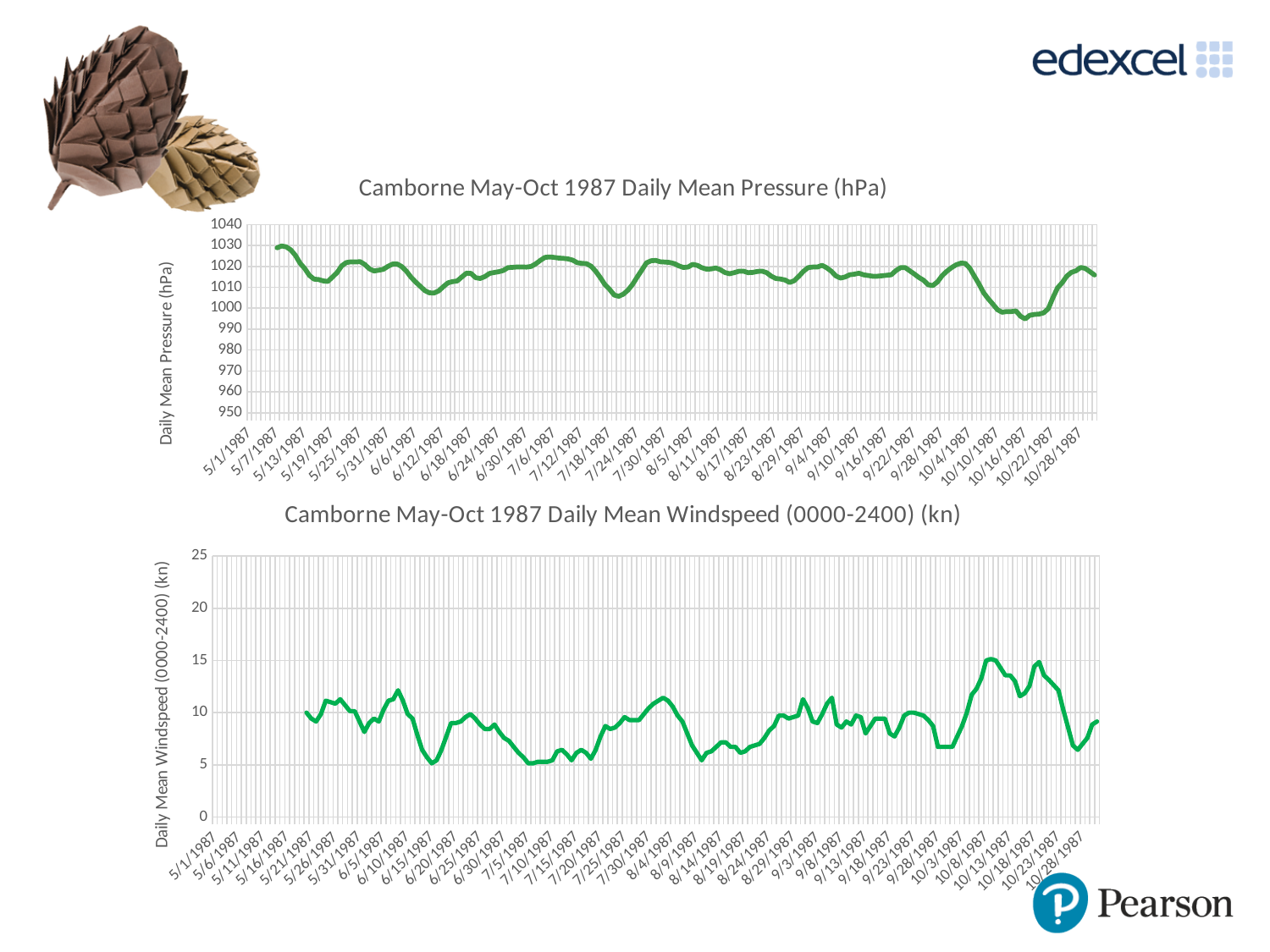

### Chart:

| Category | Camborne May-Oct 1987 Daily Mean Pressure (hPa) |
|---|---|
| 31898 | 1018.4250000000001 |
| 31899 | 1019.925 |
| 31900 | 1028.5249999999999 |
| 31901 | 1035.6375 |
| 31902 | 1035.675 |
| 31903 | 1033.225 |
| 31904 | 1030.625 |
| 31905 | 1024.525 |
| 31906 | 1016.9375000000001 |
| 31907 | 1018.1500000000001 |
| 31908 | 1017.2000000000002 |
| 31909 | 1009.475 |
| 31910 | 1015.9875 |
| 31911 | 1007.725 |
| 31912 | 1011.9125 |
| 31913 | 1015.4250000000001 |
| 31914 | 1013.725 |
| 31915 | 1015.275 |
| 31916 | 1024.1875 |
| 31917 | 1030.9125 |
| 31918 | 1030.2250000000001 |
| 31919 | 1022.8874999999999 |
| 31920 | 1017.9625 |
| 31921 | 1013.3125000000001 |
| 31922 | 1016.3125 |
| 31923 | 1014.6375 |
| 31924 | 1016.4999999999999 |
| 31925 | 1022.8375000000001 |
| 31926 | 1025.6125000000002 |
| 31927 | 1020.8000000000001 |
| 31928 | 1023.15 |
| 31929 | 1024.2250000000001 |
| 31930 | 1014.8374999999999 |
| 31931 | 1007.875 |
| 31932 | 1007.6 |
| 31933 | 1005.4125 |
| 31934 | 1004.8000000000001 |
| 31935 | 1008.7 |
| 31936 | 1009.65 |
| 31937 | 1007.3375000000001 |
| 31938 | 1007.5 |
| 31939 | 1014.5125 |
| 31940 | 1019.5249999999999 |
| 31941 | 1017.6 |
| 31942 | 1012.925 |
| 31943 | 1011.5624999999999 |
| 31944 | 1020.8375000000001 |
| 31945 | 1020.3875 |
| 31946 | 1013.6499999999999 |
| 31947 | 1005.1249999999999 |
| 31948 | 1015.0375000000001 |
| 31949 | 1019.3374999999999 |
| 31950 | 1021.9375 |
| 31951 | 1024.0125 |
| 31952 | 1023.1 |
| 31953 | 1017.7125 |
| 31954 | 1014.6374999999999 |
| 31955 | 1015.9625000000001 |
| 31956 | 1020.625 |
| 31957 | 1021.8000000000001 |
| 31958 | 1023.6499999999999 |
| 31959 | 1025.3375 |
| 31960 | 1026.325 |
| 31961 | 1026.175 |
| 31962 | 1025.9499999999998 |
| 31963 | 1022.4375 |
| 31964 | 1020.0 |
| 31965 | 1021.45 |
| 31966 | 1024.3500000000001 |
| 31967 | 1024.5000000000002 |
| 31968 | 1022.1874999999999 |
| 31969 | 1017.3500000000001 |
| 31970 | 1020.1875 |
| 31971 | 1019.05 |
| 31972 | 1012.9 |
| 31973 | 1007.4250000000001 |
| 31974 | 1003.175 |
| 31975 | 998.6625 |
| 31976 | 1001.7875 |
| 31977 | 1001.0625 |
| 31978 | 1014.9250000000001 |
| 31979 | 1020.2750000000001 |
| 31980 | 1020.7375 |
| 31981 | 1022.3375 |
| 31982 | 1023.4499999999999 |
| 31983 | 1024.9375 |
| 31984 | 1025.075 |
| 31985 | 1021.9625000000001 |
| 31986 | 1021.4125 |
| 31987 | 1016.0125 |
| 31988 | 1021.4750000000001 |
| 31989 | 1022.0999999999999 |
| 31990 | 1021.3875 |
| 31991 | 1017.4 |
| 31992 | 1016.4749999999999 |
| 31993 | 1022.8375000000001 |
| 31994 | 1025.0875 |
| 31995 | 1018.0375 |
| 31996 | 1014.2 |
| 31997 | 1016.55 |
| 31998 | 1018.1 |
| 31999 | 1019.95 |
| 32000 | 1016.7125 |
| 32001 | 1015.7375 |
| 32002 | 1013.9999999999999 |
| 32003 | 1017.8625000000001 |
| 32004 | 1021.3125 |
| 32005 | 1018.3625 |
| 32006 | 1014.9625000000001 |
| 32007 | 1017.5374999999999 |
| 32008 | 1018.875 |
| 32009 | 1015.2874999999999 |
| 32010 | 1012.7375000000002 |
| 32011 | 1009.8749999999999 |
| 32012 | 1010.1 |
| 32013 | 1013.2624999999999 |
| 32014 | 1014.2499999999999 |
| 32015 | 1010.5875000000001 |
| 32016 | 1021.25 |
| 32017 | 1027.825 |
| 32018 | 1026.3625 |
| 32019 | 1022.225 |
| 32020 | 1015.1625 |
| 32021 | 1014.25 |
| 32022 | 1016.525 |
| 32023 | 1013.15 |
| 32024 | 1016.4999999999999 |
| 32025 | 1010.3249999999999 |
| 32026 | 1014.9875000000001 |
| 32027 | 1018.6125000000002 |
| 32028 | 1021.875 |
| 32029 | 1018.2375000000001 |
| 32030 | 1016.625 |
| 32031 | 1011.05 |
| 32032 | 1007.9749999999999 |
| 32033 | 1012.475 |
| 32034 | 1018.7624999999999 |
| 32035 | 1023.2499999999999 |
| 32036 | 1020.175 |
| 32037 | 1018.1 |
| 32038 | 1024.8874999999998 |
| 32039 | 1017.9625 |
| 32040 | 1012.9250000000001 |
| 32041 | 1007.7750000000001 |
| 32042 | 1012.575 |
| 32043 | 1008.4375 |
| 32044 | 1008.9 |
| 32045 | 1009.8125 |
| 32046 | 1015.2125 |
| 32047 | 1025.375 |
| 32048 | 1028.1750000000002 |
| 32049 | 1027.2625 |
| 32050 | 1020.4250000000001 |
| 32051 | 1018.55 |
| 32052 | 1015.475 |
| 32053 | 1014.9625000000001 |
| 32054 | 1009.1125 |
| 32055 | 1001.1 |
| 32056 | 1001.325 |
| 32057 | 991.3999999999999 |
| 32058 | 998.225 |
| 32059 | 997.6625 |
| 32060 | 996.1249999999999 |
| 32061 | 1000.6875000000001 |
| 32062 | 1003.5250000000001 |
| 32063 | 1001.0375 |
| 32064 | 993.6 |
| 32065 | 980.55 |
| 32066 | 988.575 |
| 32067 | 1008.375 |
| 32068 | 1003.4875 |
| 32069 | 1004.7875 |
| 32070 | 1005.2624999999998 |
| 32071 | 1007.225 |
| 32072 | 1017.375 |
| 32073 | 1021.4 |
| 32074 | 1025.5749999999998 |
| 32075 | 1025.3999999999999 |
| 32076 | 1017.7714285714285 |
| 32077 | 1010.35 |
| 32078 | 1018.3857142857142 |
| 32079 | 1014.342857142857 |
| 32080 | 1010.6142857142858 |
| 32081 | 1014.2142857142859 |

### Chart:

| Category | Camborne May-Oct 1987 Daily Mean Windspeed (0000-2400) (kn) |
|---|---|
| 31898 | None |
| 31899 | None |
| 31900 | None |
| 31901 | None |
| 31902 | None |
| 31903 | None |
| 31904 | None |
| 31905 | None |
| 31906 | None |
| 31907 | None |
| 31908 | None |
| 31909 | None |
| 31910 | None |
| 31911 | 16.0 |
| 31912 | 13.0 |
| 31913 | 6.0 |
| 31914 | 7.0 |
| 31915 | 14.0 |
| 31916 | 8.0 |
| 31917 | 6.0 |
| 31918 | 12.0 |
| 31919 | 11.0 |
| 31920 | 11.0 |
| 31921 | 16.0 |
| 31922 | 13.0 |
| 31923 | 7.0 |
| 31924 | 9.0 |
| 31925 | 8.0 |
| 31926 | 7.0 |
| 31927 | 11.0 |
| 31928 | 9.0 |
| 31929 | 6.0 |
| 31930 | 13.0 |
| 31931 | 12.0 |
| 31932 | 6.0 |
| 31933 | 15.0 |
| 31934 | 17.0 |
| 31935 | 10.0 |
| 31936 | 12.0 |
| 31937 | 6.0 |
| 31938 | 3.0 |
| 31939 | 3.0 |
| 31940 | 4.0 |
| 31941 | 7.0 |
| 31942 | 5.0 |
| 31943 | 8.0 |
| 31944 | 8.0 |
| 31945 | 10.0 |
| 31946 | 12.0 |
| 31947 | 13.0 |
| 31948 | 7.0 |
| 31949 | 6.0 |
| 31950 | 11.0 |
| 31951 | 10.0 |
| 31952 | 7.0 |
| 31953 | 8.0 |
| 31954 | 10.0 |
| 31955 | 7.0 |
| 31956 | 9.0 |
| 31957 | 6.0 |
| 31958 | 6.0 |
| 31959 | 5.0 |
| 31960 | 4.0 |
| 31961 | 6.0 |
| 31962 | 4.0 |
| 31963 | 5.0 |
| 31964 | 6.0 |
| 31965 | 7.0 |
| 31966 | 5.0 |
| 31967 | 4.0 |
| 31968 | 7.0 |
| 31969 | 10.0 |
| 31970 | 6.0 |
| 31971 | 3.0 |
| 31972 | 3.0 |
| 31973 | 10.0 |
| 31974 | 6.0 |
| 31975 | 5.0 |
| 31976 | 6.0 |
| 31977 | 12.0 |
| 31978 | 12.0 |
| 31979 | 10.0 |
| 31980 | 8.0 |
| 31981 | 7.0 |
| 31982 | 8.0 |
| 31983 | 10.0 |
| 31984 | 10.0 |
| 31985 | 12.0 |
| 31986 | 10.0 |
| 31987 | 12.0 |
| 31988 | 11.0 |
| 31989 | 11.0 |
| 31990 | 12.0 |
| 31991 | 12.0 |
| 31992 | 10.0 |
| 31993 | 6.0 |
| 31994 | 6.0 |
| 31995 | 7.0 |
| 31996 | 3.0 |
| 31997 | 4.0 |
| 31998 | 7.0 |
| 31999 | 5.0 |
| 32000 | 11.0 |
| 32001 | 7.0 |
| 32002 | 10.0 |
| 32003 | 6.0 |
| 32004 | 4.0 |
| 32005 | 4.0 |
| 32006 | 5.0 |
| 32007 | 7.0 |
| 32008 | 8.0 |
| 32009 | 13.0 |
| 32010 | 7.0 |
| 32011 | 5.0 |
| 32012 | 8.0 |
| 32013 | 10.0 |
| 32014 | 10.0 |
| 32015 | 15.0 |
| 32016 | 13.0 |
| 32017 | 5.0 |
| 32018 | 6.0 |
| 32019 | 9.0 |
| 32020 | 21.0 |
| 32021 | 4.0 |
| 32022 | 6.0 |
| 32023 | 12.0 |
| 32024 | 11.0 |
| 32025 | 13.0 |
| 32026 | 13.0 |
| 32027 | 3.0 |
| 32028 | 2.0 |
| 32029 | 10.0 |
| 32030 | 10.0 |
| 32031 | 17.0 |
| 32032 | 12.0 |
| 32033 | 2.0 |
| 32034 | 8.0 |
| 32035 | 7.0 |
| 32036 | 10.0 |
| 32037 | 10.0 |
| 32038 | 7.0 |
| 32039 | 10.0 |
| 32040 | 8.0 |
| 32041 | 16.0 |
| 32042 | 9.0 |
| 32043 | 10.0 |
| 32044 | 9.0 |
| 32045 | 6.0 |
| 32046 | 7.0 |
| 32047 | 4.0 |
| 32048 | 2.0 |
| 32049 | 9.0 |
| 32050 | 10.0 |
| 32051 | 9.0 |
| 32052 | 13.0 |
| 32053 | 14.0 |
| 32054 | 13.0 |
| 32055 | 14.0 |
| 32056 | 13.0 |
| 32057 | 17.0 |
| 32058 | 21.0 |
| 32059 | 14.0 |
| 32060 | 13.0 |
| 32061 | 8.0 |
| 32062 | 9.0 |
| 32063 | 13.0 |
| 32064 | 13.0 |
| 32065 | 11.0 |
| 32066 | 16.0 |
| 32067 | 18.0 |
| 32068 | 21.0 |
| 32069 | 12.0 |
| 32070 | 4.0 |
| 32071 | 10.0 |
| 32072 | None |
| 32073 | 4.0 |
| 32074 | 3.0 |
| 32075 | 6.0 |
| 32076 | 9.0 |
| 32077 | 9.0 |
| 32078 | 8.0 |
| 32079 | 14.0 |
| 32080 | 13.0 |
| 32081 | 5.0 |